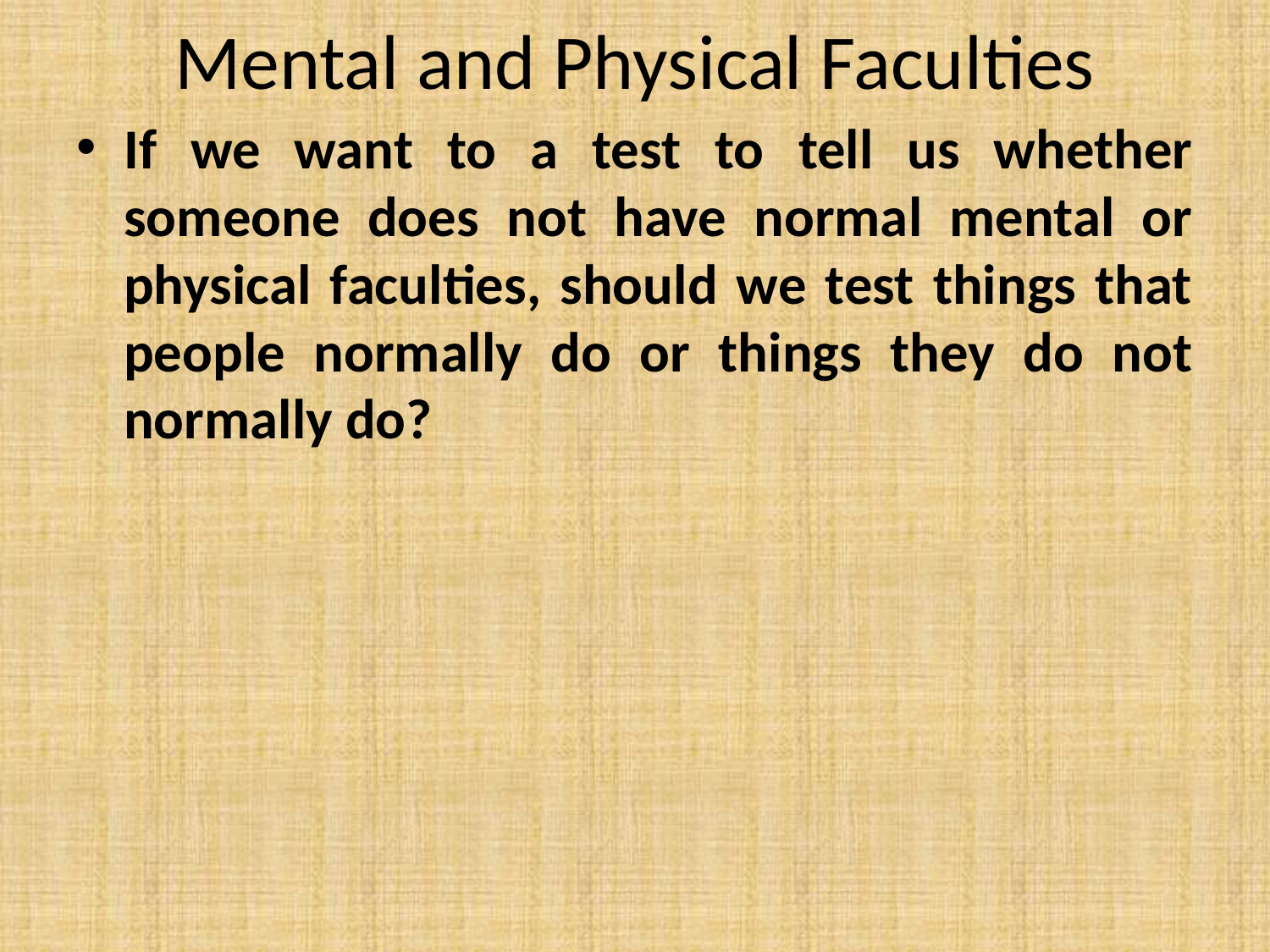

# Mental and Physical Faculties
If we want to a test to tell us whether someone does not have normal mental or physical faculties, should we test things that people normally do or things they do not normally do?